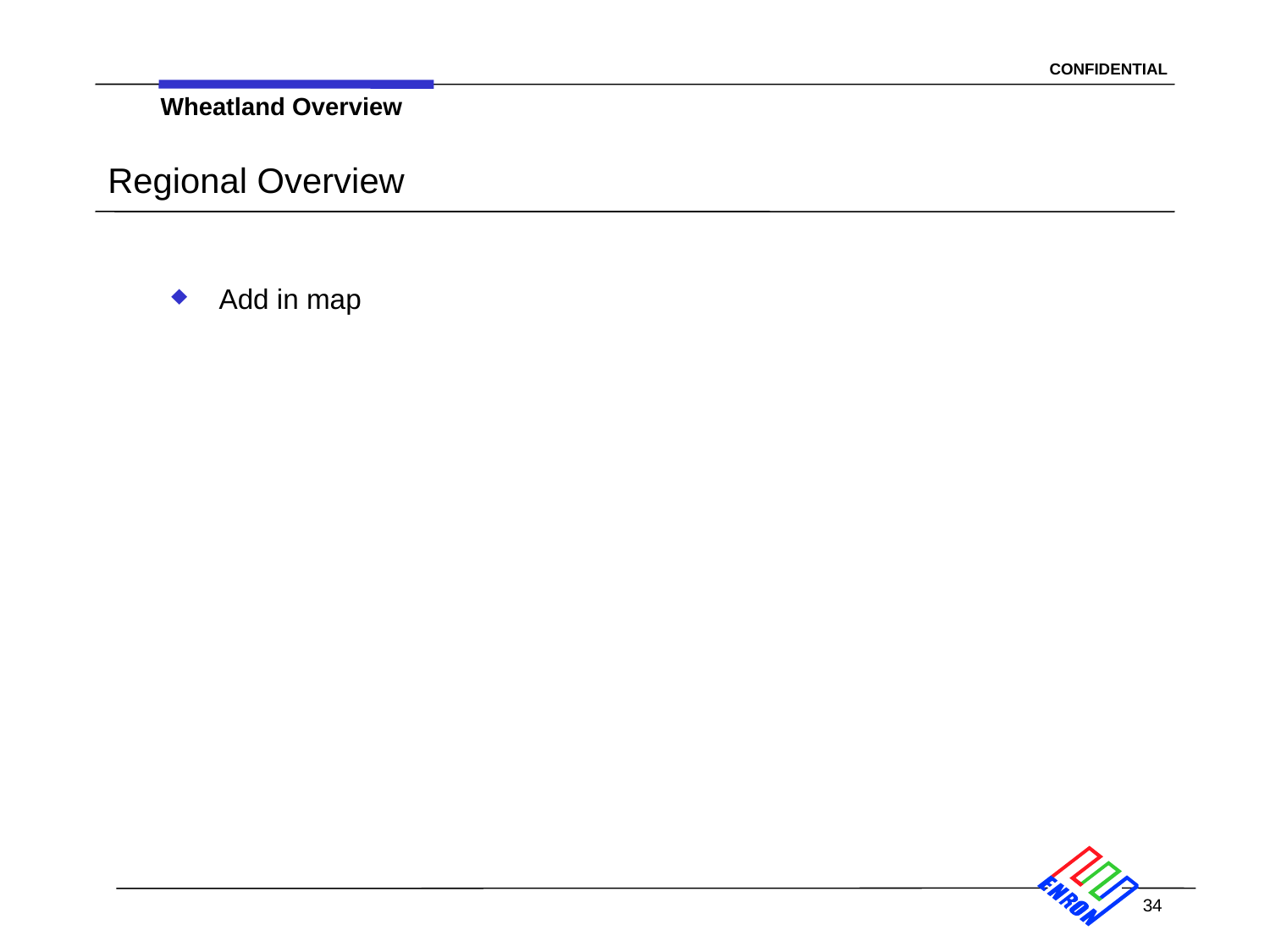

34
Wheatland Overview
# Regional Overview
Add in map